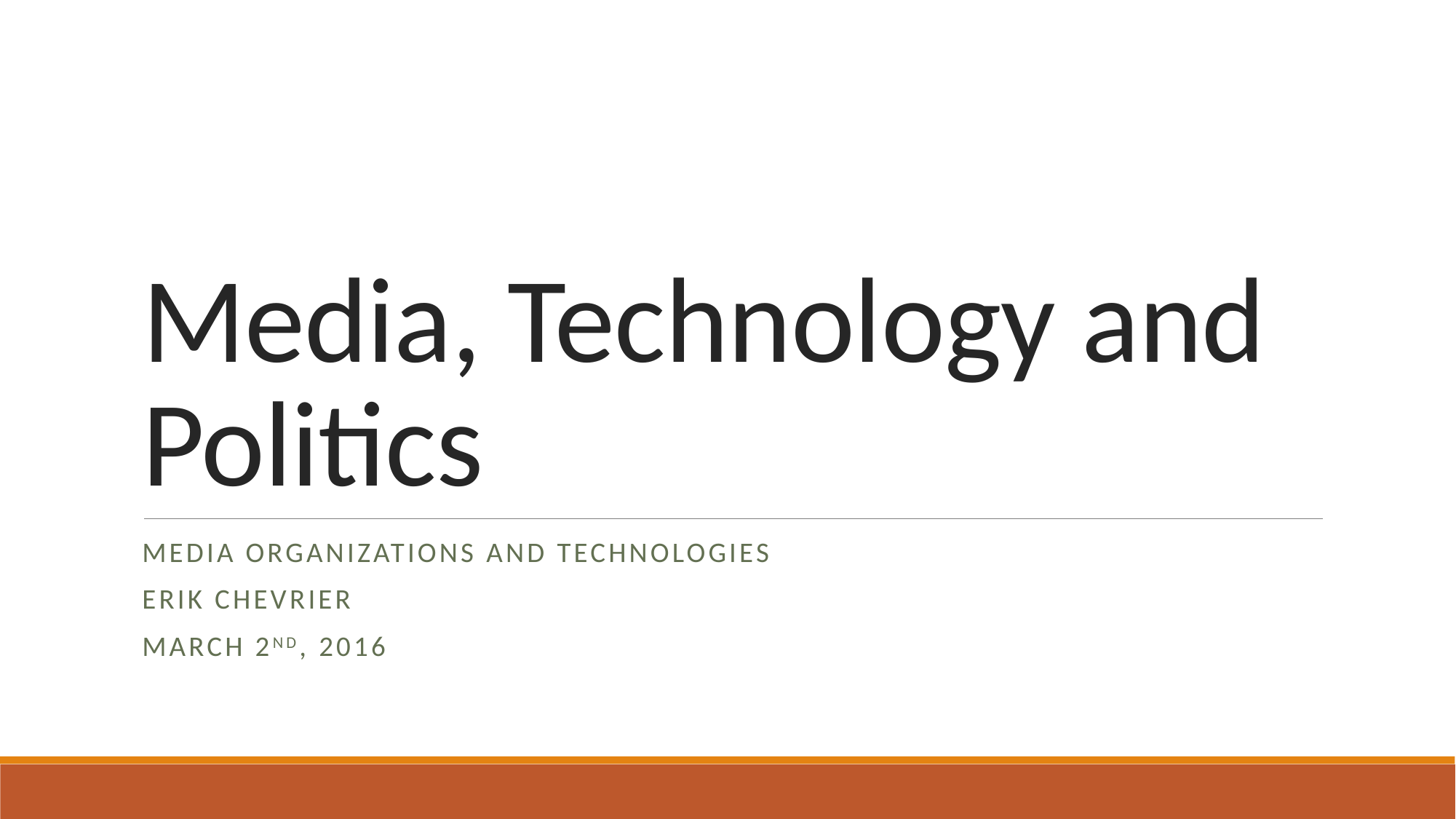

# Media, Technology and Politics
Media Organizations and Technologies
Erik Chevrier
March 2nd, 2016